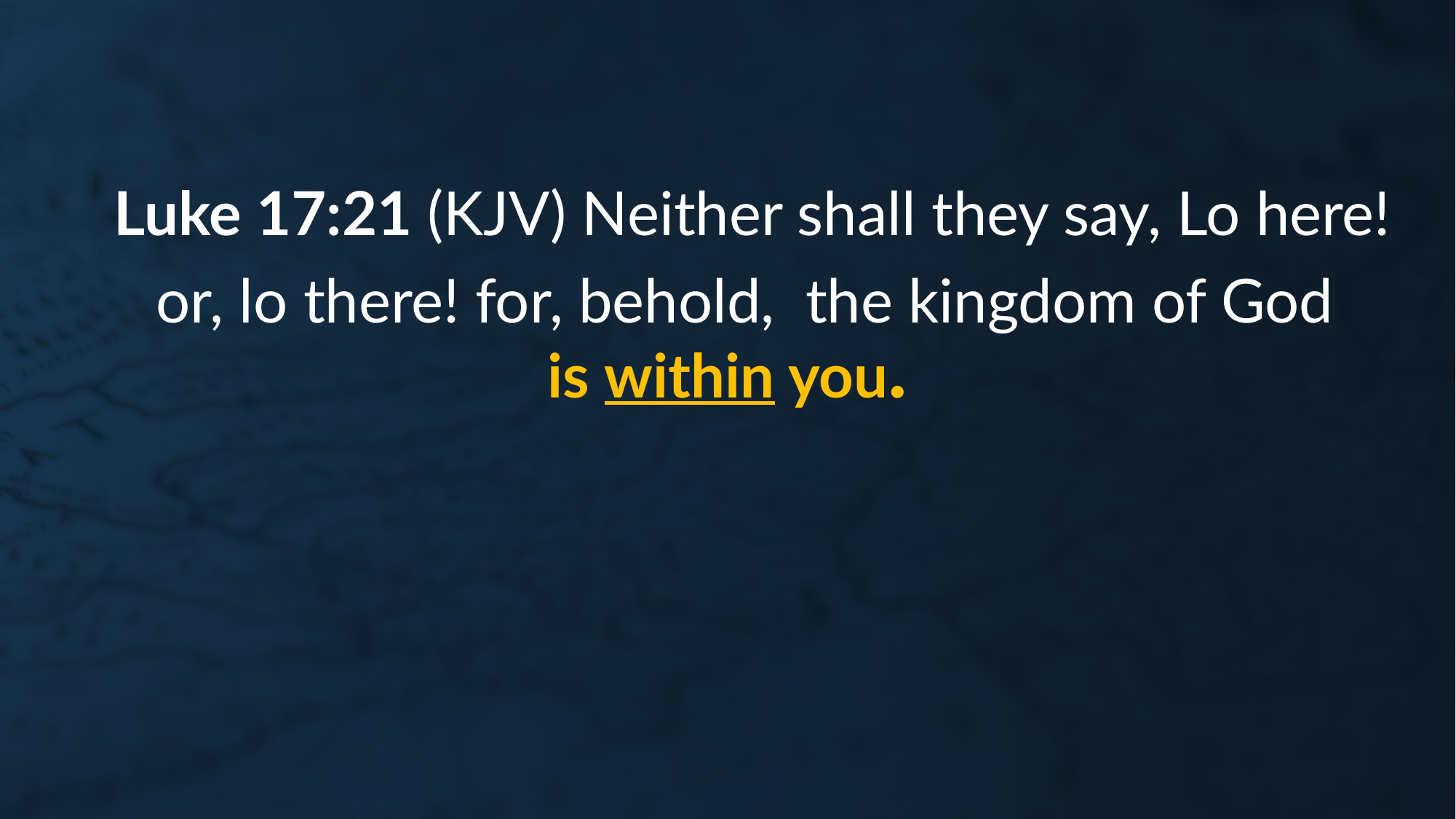

Luke 17:21 (KJV) Neither shall they say, Lo here! or, lo there! for, behold,  the kingdom of God
is within you.